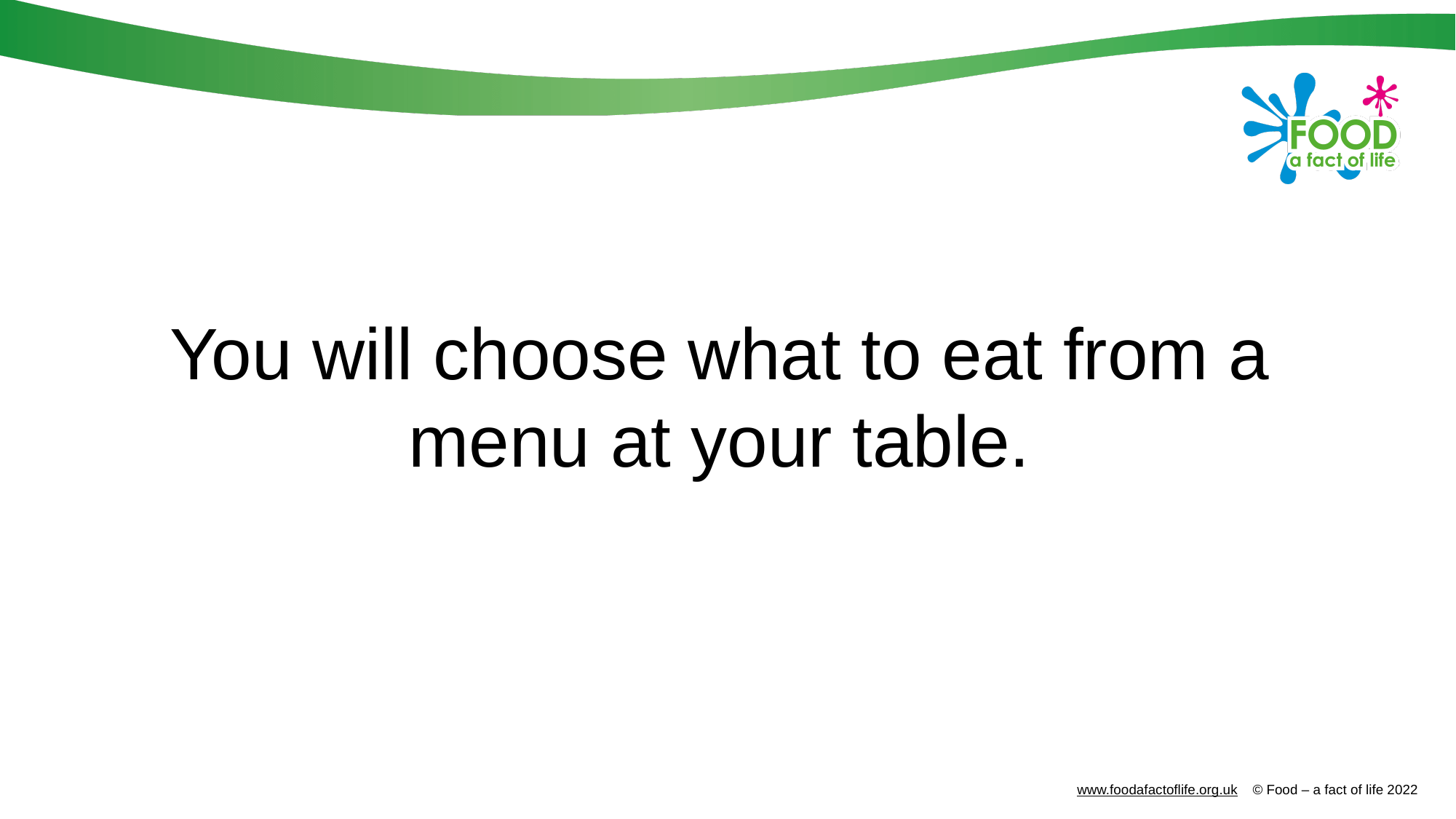

You will choose what to eat from a menu at your table.